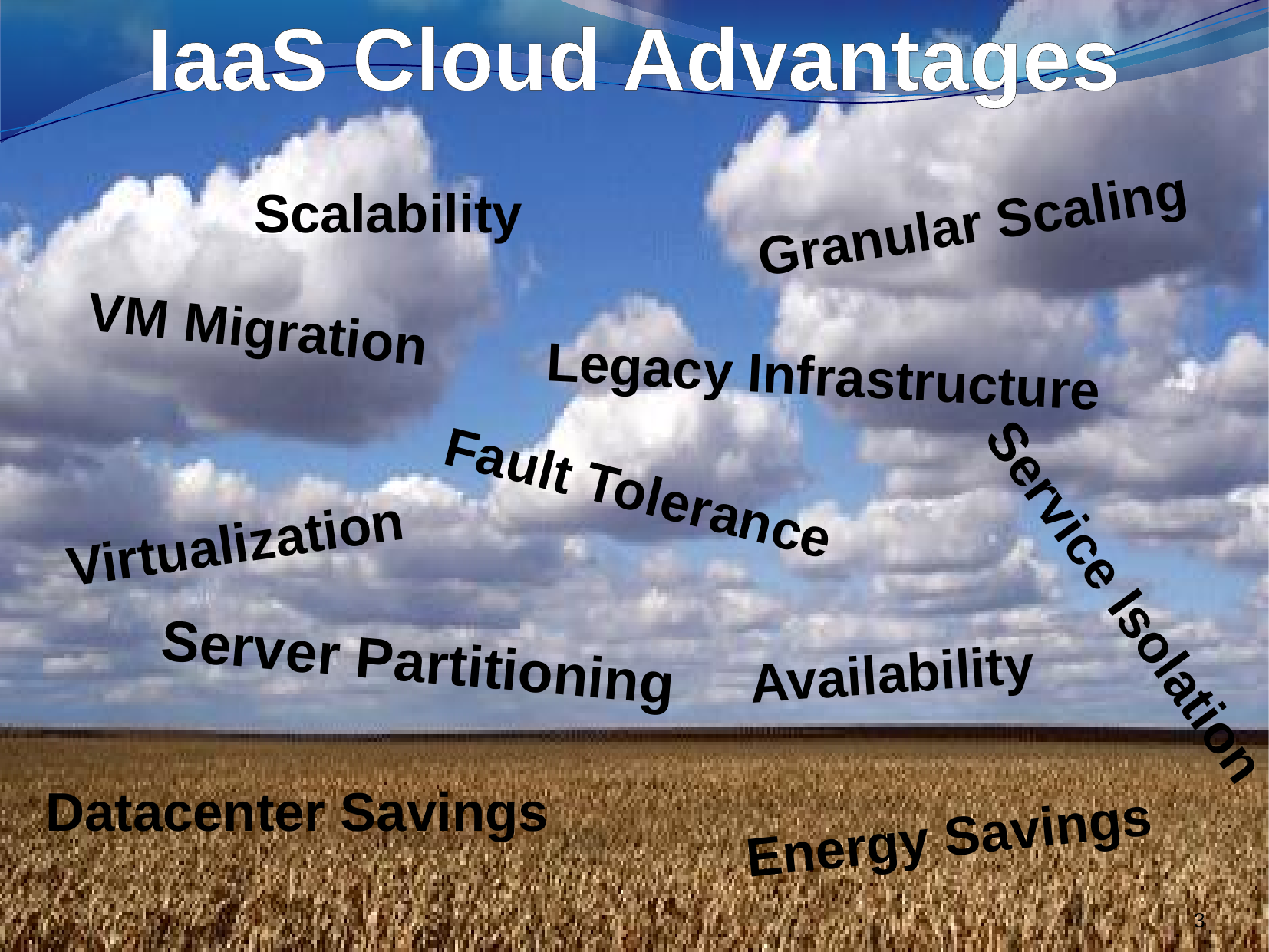

IaaS Cloud Advantages
Scalability
Granular Scaling
VM Migration
Legacy Infrastructure
Fault Tolerance
Virtualization
Service Isolation
Server Partitioning
Availability
Datacenter Savings
Energy Savings
3